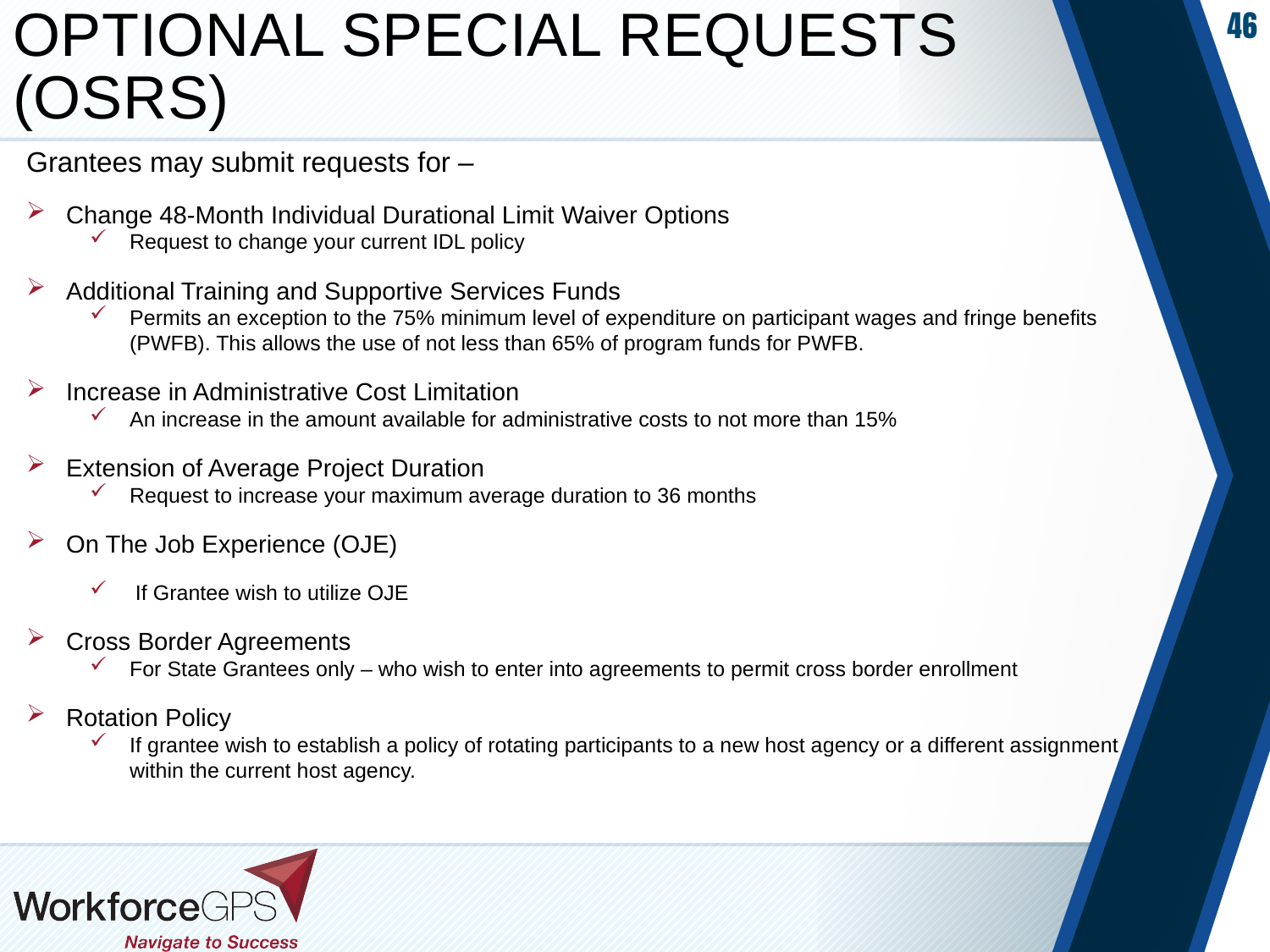

# Optional Special Requests (OSRs)
Grantees may submit requests for –
Change 48-Month Individual Durational Limit Waiver Options
Request to change your current IDL policy
Additional Training and Supportive Services Funds
Permits an exception to the 75% minimum level of expenditure on participant wages and fringe benefits (PWFB). This allows the use of not less than 65% of program funds for PWFB.
Increase in Administrative Cost Limitation
An increase in the amount available for administrative costs to not more than 15%
Extension of Average Project Duration
Request to increase your maximum average duration to 36 months
On The Job Experience (OJE)
 If Grantee wish to utilize OJE
Cross Border Agreements
For State Grantees only – who wish to enter into agreements to permit cross border enrollment
Rotation Policy
If grantee wish to establish a policy of rotating participants to a new host agency or a different assignment within the current host agency.